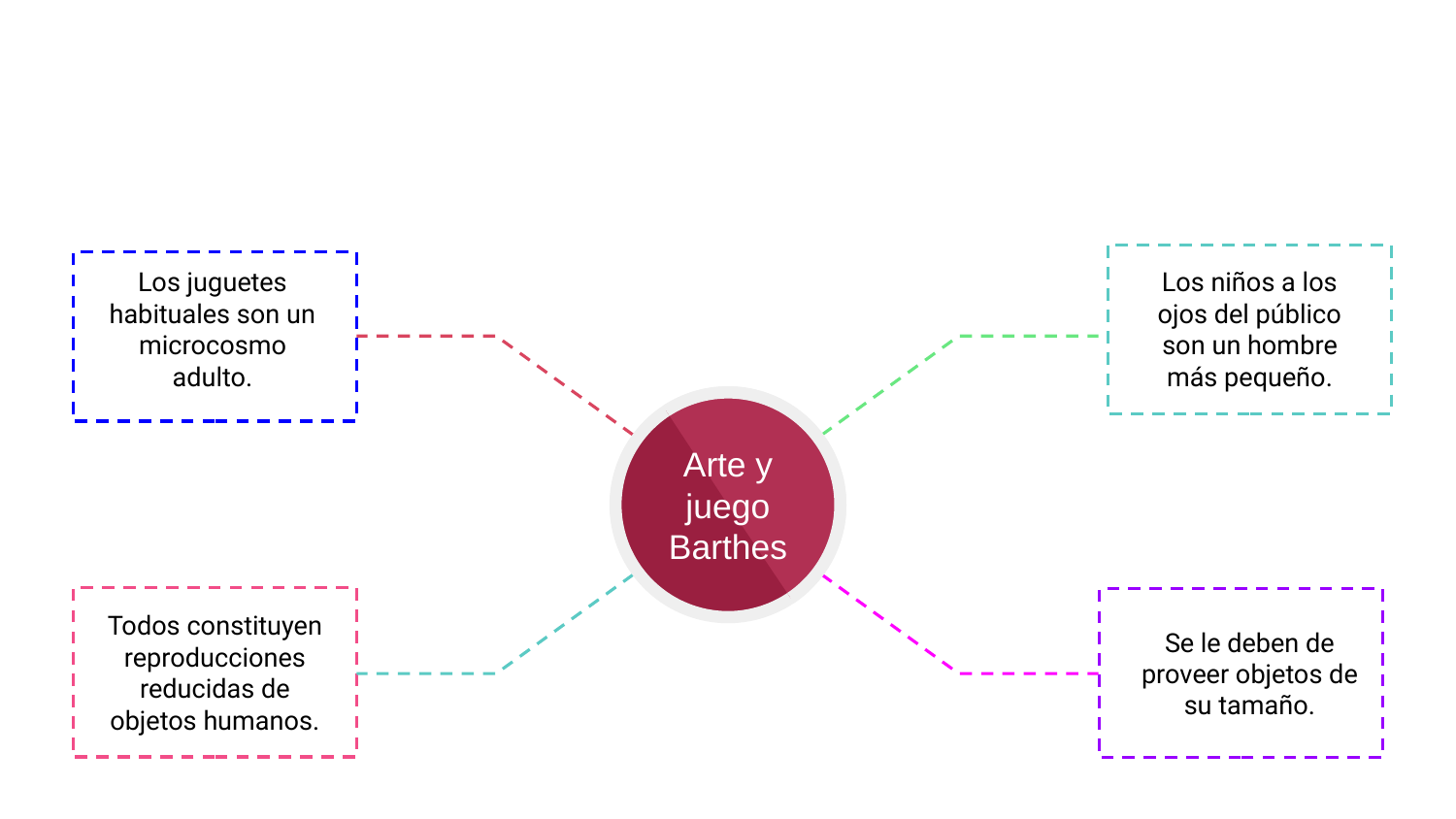

Los juguetes habituales son un microcosmo adulto.
Los niños a los ojos del público son un hombre más pequeño.

# Arte y juego
Barthes

Todos constituyen reproducciones reducidas de objetos humanos.
Se le deben de proveer objetos de su tamaño.